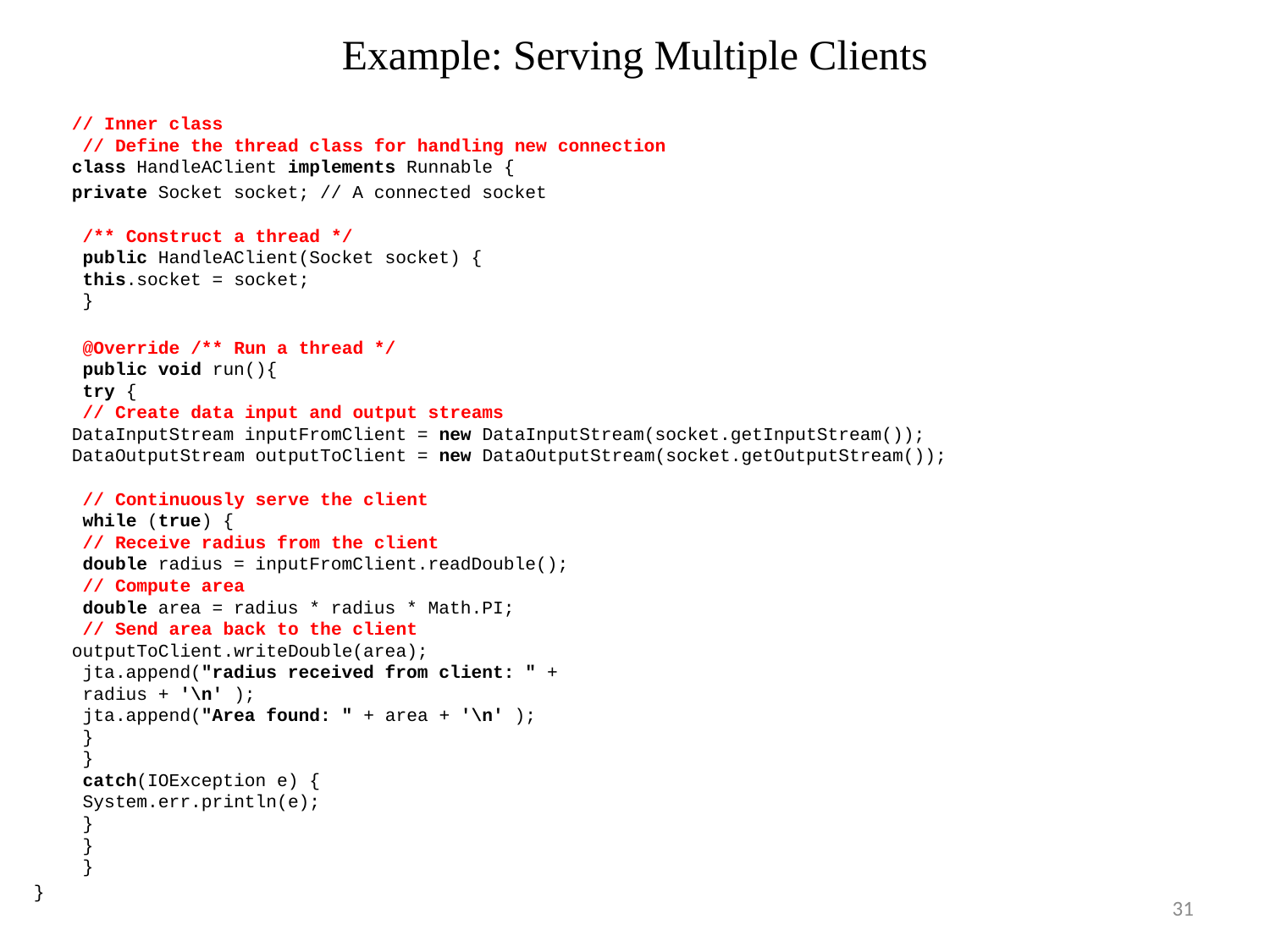

# Example: Serving Multiple Clients
	// Inner class
 // Define the thread class for handling new connection
class HandleAClient implements Runnable {
	private Socket socket; // A connected socket
 /** Construct a thread */
 public HandleAClient(Socket socket) {
 this.socket = socket;
 }
 @Override /** Run a thread */
 public void run(){
 try {
 // Create data input and output streams
DataInputStream inputFromClient = new DataInputStream(socket.getInputStream());
DataOutputStream outputToClient = new DataOutputStream(socket.getOutputStream());
 // Continuously serve the client
 while (true) {
 // Receive radius from the client
 double radius = inputFromClient.readDouble();
 // Compute area
 double area = radius * radius * Math.PI;
 // Send area back to the client
outputToClient.writeDouble(area);
 jta.append("radius received from client: " +
 radius + '\n' );
 jta.append("Area found: " + area + '\n' );
 }
 }
 catch(IOException e) {
 System.err.println(e);
 }
 }
 }
}
31